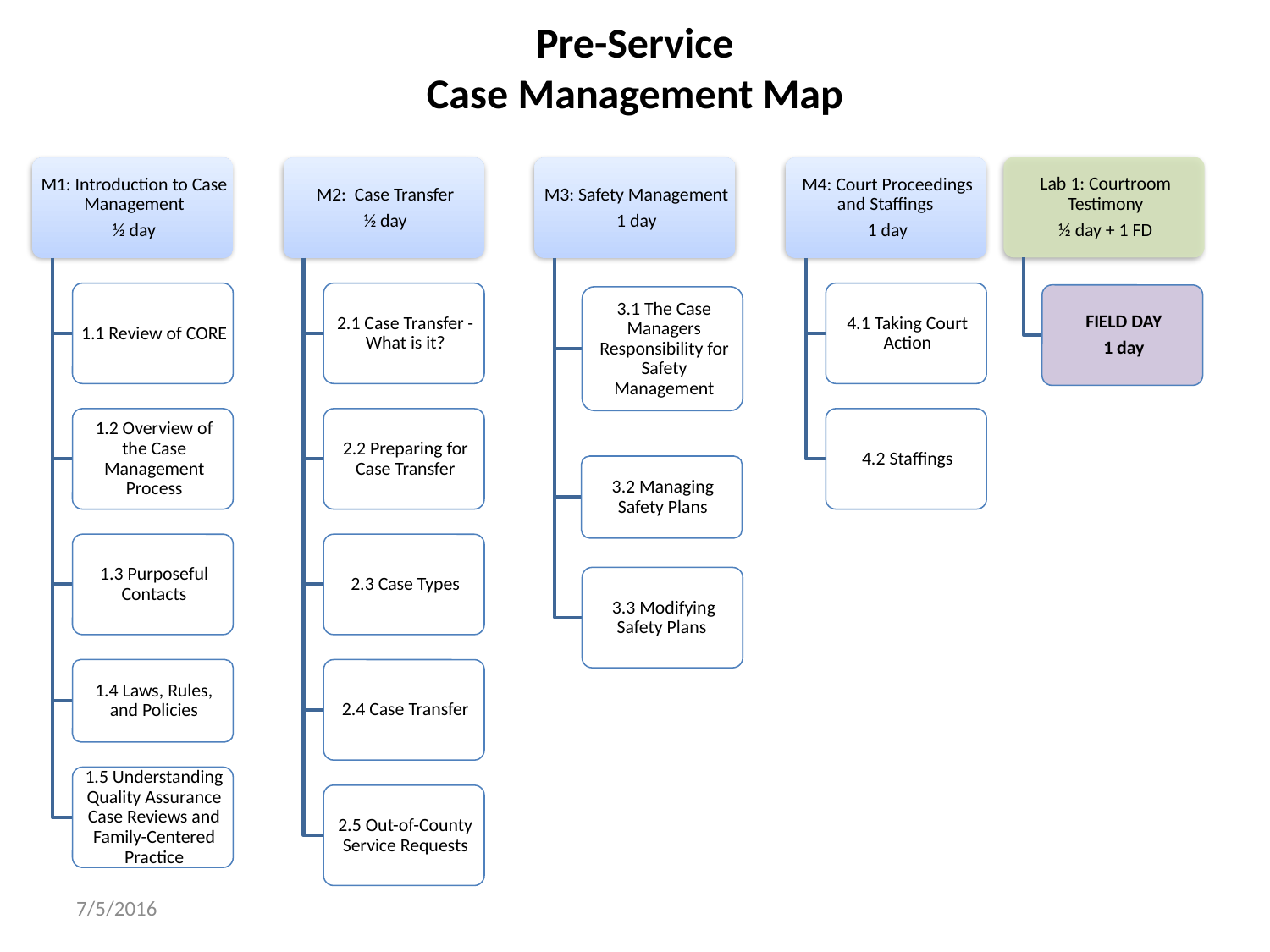

# Pre-Service Case Management Map
M1: Introduction to Case Management
½ day
1.1 Review of CORE
1.2 Overview of the Case Management Process
1.3 Purposeful Contacts
1.4 Laws, Rules, and Policies
1.5 Understanding Quality Assurance Case Reviews and Family-Centered Practice
M2:  Case Transfer
½ day
2.1 Case Transfer - What is it?
2.2 Preparing for Case Transfer
2.3 Case Types
2.4 Case Transfer
2.5 Out-of-County Service Requests
M3: Safety Management
1 day
3.1 The Case Managers Responsibility for Safety Management
3.2 Managing Safety Plans
3.3 Modifying Safety Plans
M4: Court Proceedings and Staffings
1 day
4.1 Taking Court Action
4.2 Staffings
Lab 1: Courtroom Testimony
½ day + 1 FD
FIELD DAY
1 day
7/5/2016